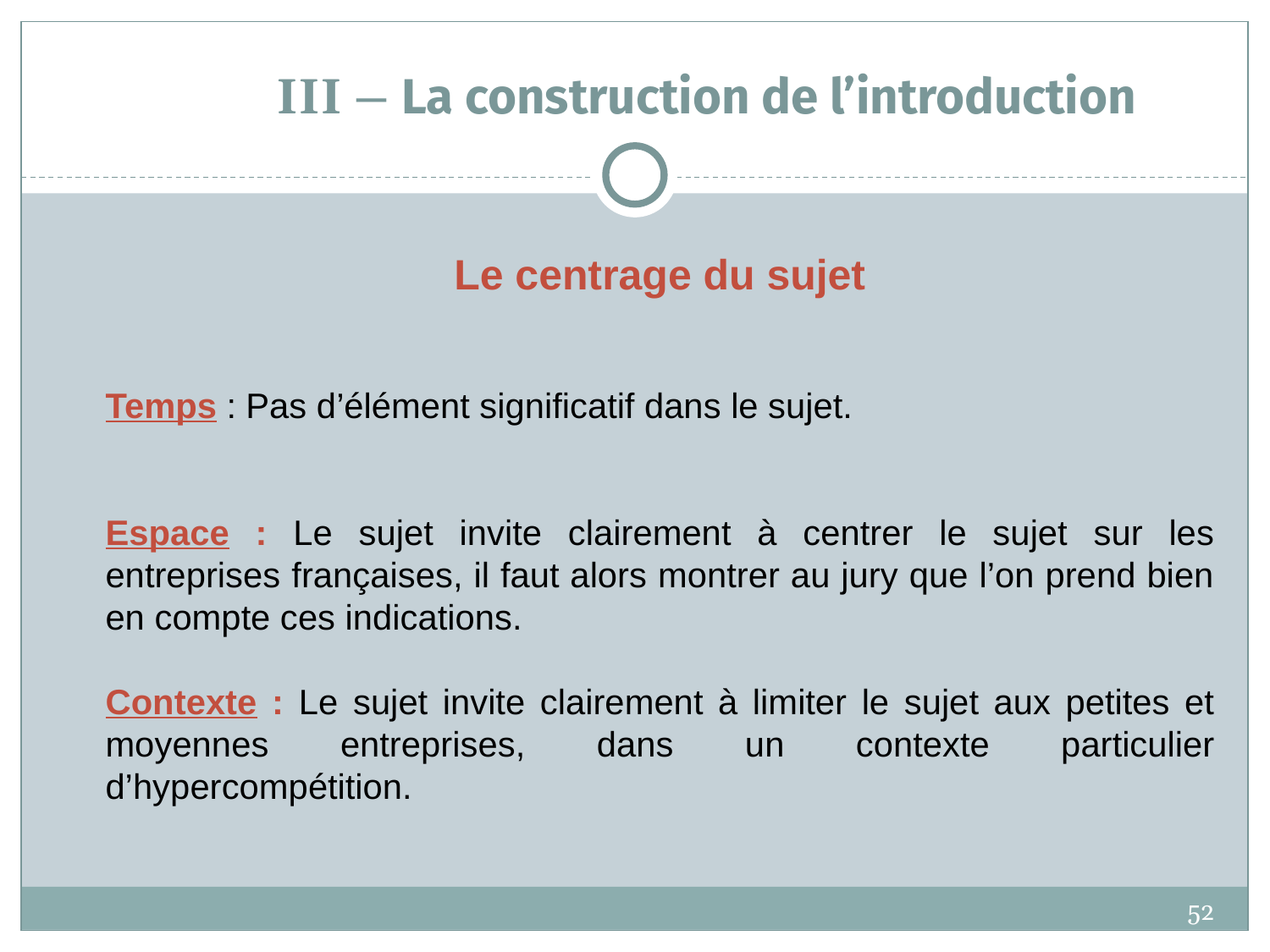

# III – La construction de l’introduction
Le centrage du sujet

Temps : Pas d’élément significatif dans le sujet.

Espace : Le sujet invite clairement à centrer le sujet sur les entreprises françaises, il faut alors montrer au jury que l’on prend bien en compte ces indications.

Contexte : Le sujet invite clairement à limiter le sujet aux petites et moyennes entreprises, dans un contexte particulier d’hypercompétition.
52